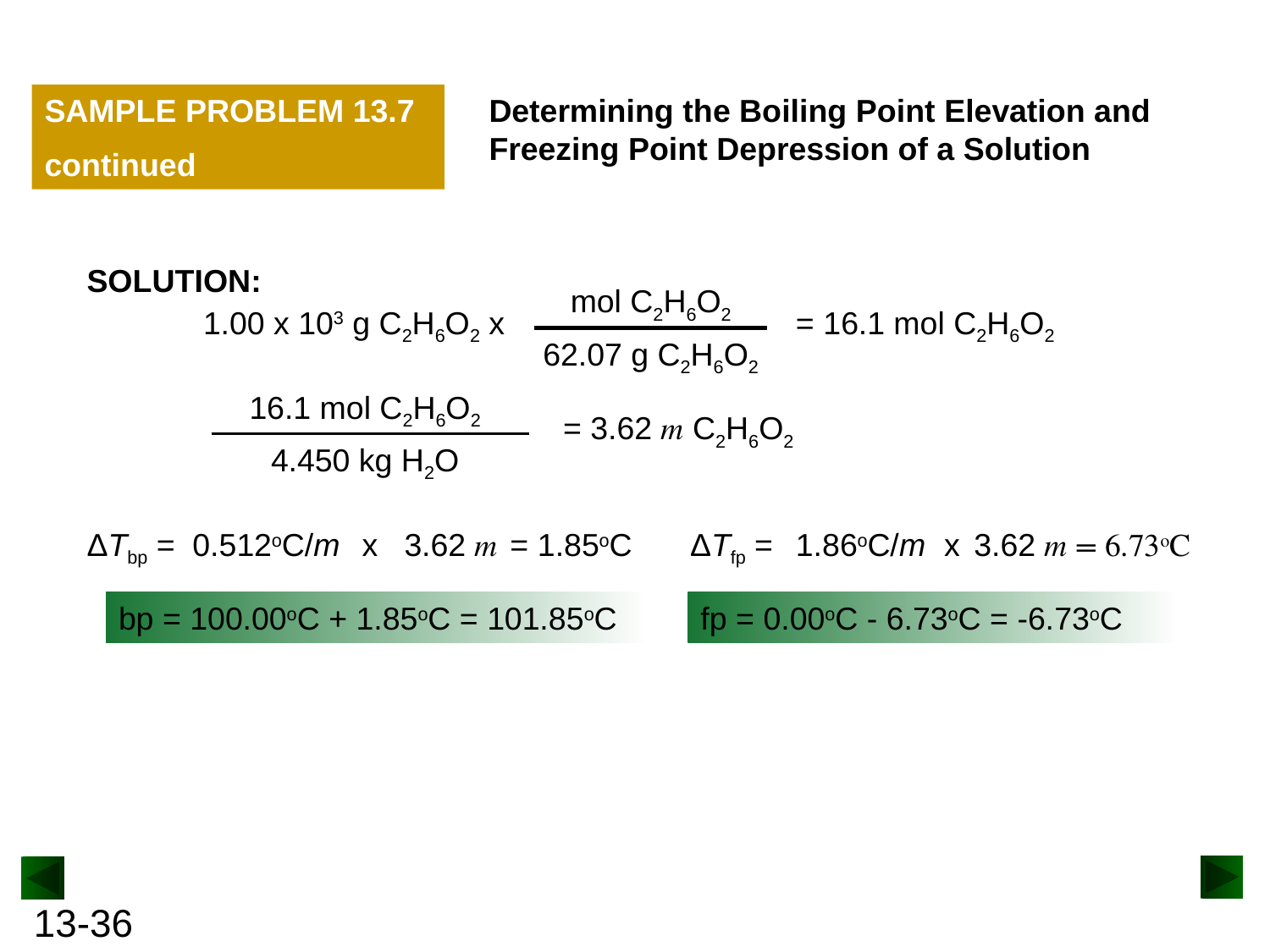

SAMPLE PROBLEM 13.7
continued
Determining the Boiling Point Elevation and Freezing Point Depression of a Solution
SOLUTION:
mol C2H6O2
62.07 g C2H6O2
1.00 x 103 g C2H6O2 x
= 16.1 mol C2H6O2
16.1 mol C2H6O2
= 3.62 m C2H6O2
4.450 kg H2O
ΔTbp =
0.512oC/m
x
3.62 m
= 1.85oC
ΔTfp =
1.86oC/m
x
 3.62 m = 6.73oC
bp = 100.00oC + 1.85oC = 101.85oC
fp = 0.00oC - 6.73oC = -6.73oC